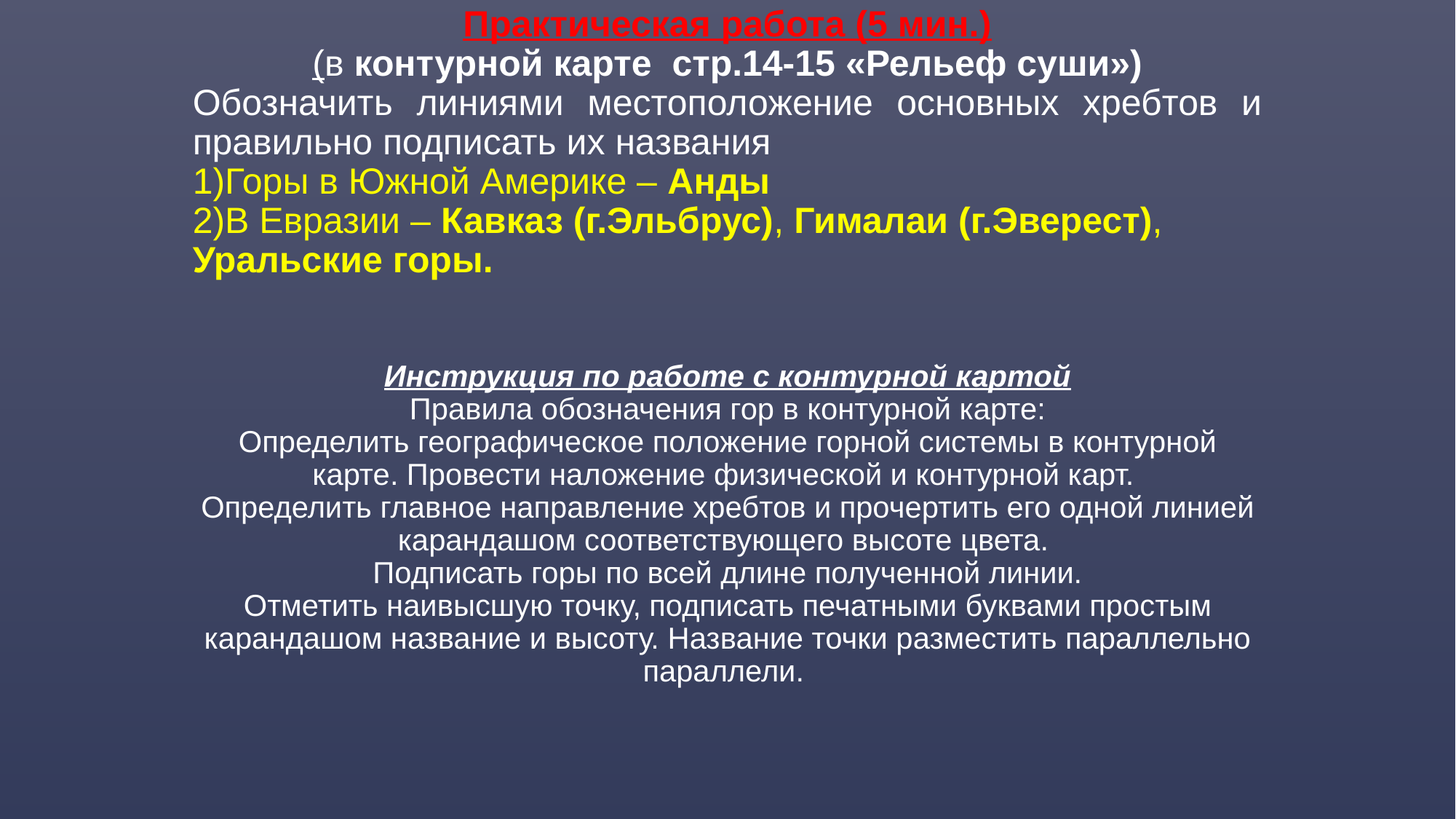

Практическая работа (5 мин.)
(в контурной карте  стр.14-15 «Рельеф суши»)
Обозначить линиями местоположение основных хребтов и правильно подписать их названия
1)Горы в Южной Америке – Анды
2)В Евразии – Кавказ (г.Эльбрус), Гималаи (г.Эверест), Уральские горы.

# Инструкция по работе с контурной картой Правила обозначения гор в контурной карте: Определить географическое положение горной системы в контурной карте. Провести наложение физической и контурной карт. Определить главное направление хребтов и прочертить его одной линией карандашом соответствующего высоте цвета. Подписать горы по всей длине полученной линии. Отметить наивысшую точку, подписать печатными буквами простым карандашом название и высоту. Название точки разместить параллельно параллели.